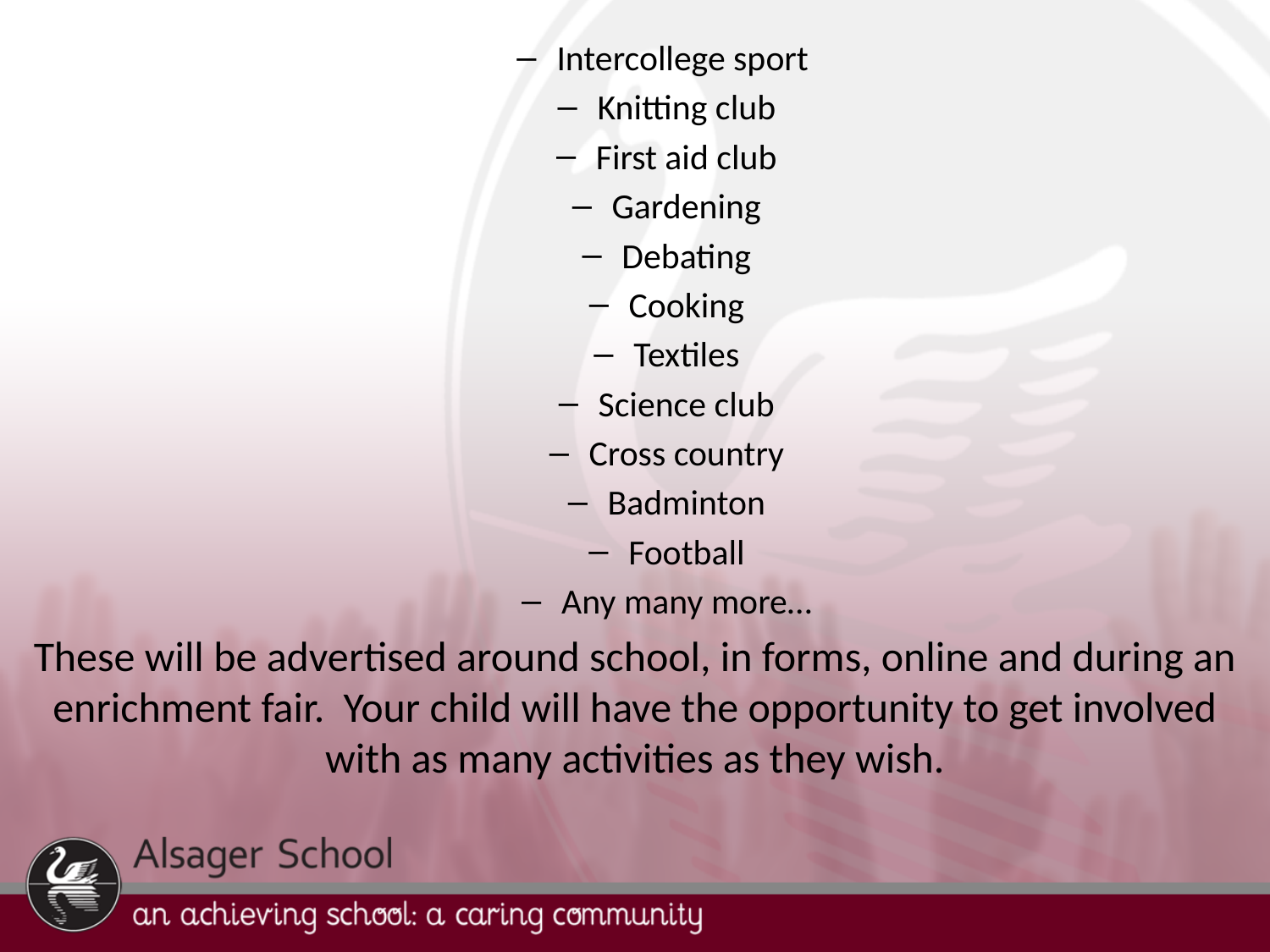

Intercollege sport
Knitting club
First aid club
Gardening
Debating
Cooking
Textiles
Science club
Cross country
Badminton
Football
Any many more…
These will be advertised around school, in forms, online and during an enrichment fair.  Your child will have the opportunity to get involved with as many activities as they wish.